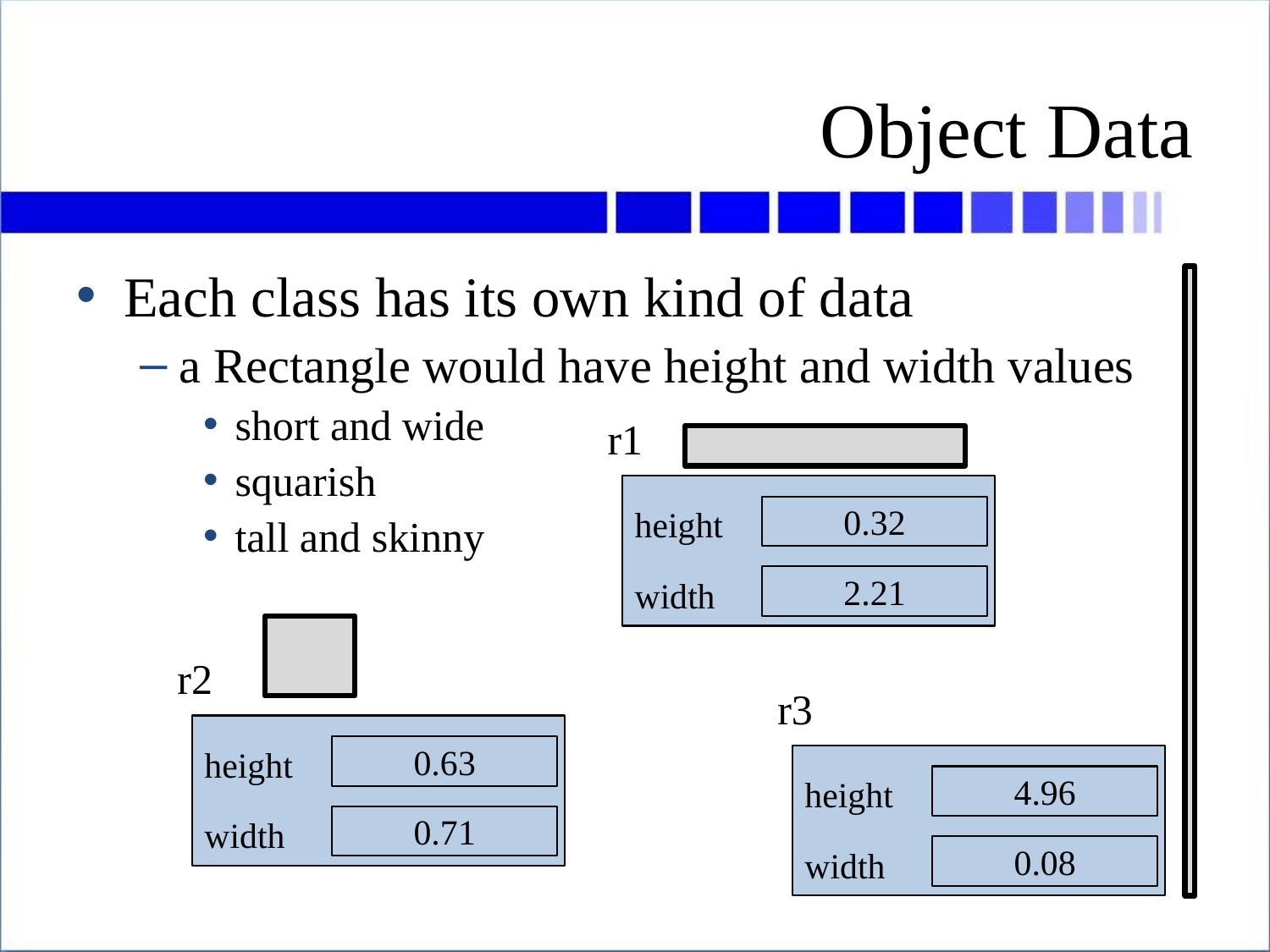

# Object Data
Each class has its own kind of data
a Rectangle would have height and width values
short and wide
squarish
tall and skinny

r1
height
width
0.32
2.21

r2
height
width
0.63
0.71
r3
height
width
4.96
0.08